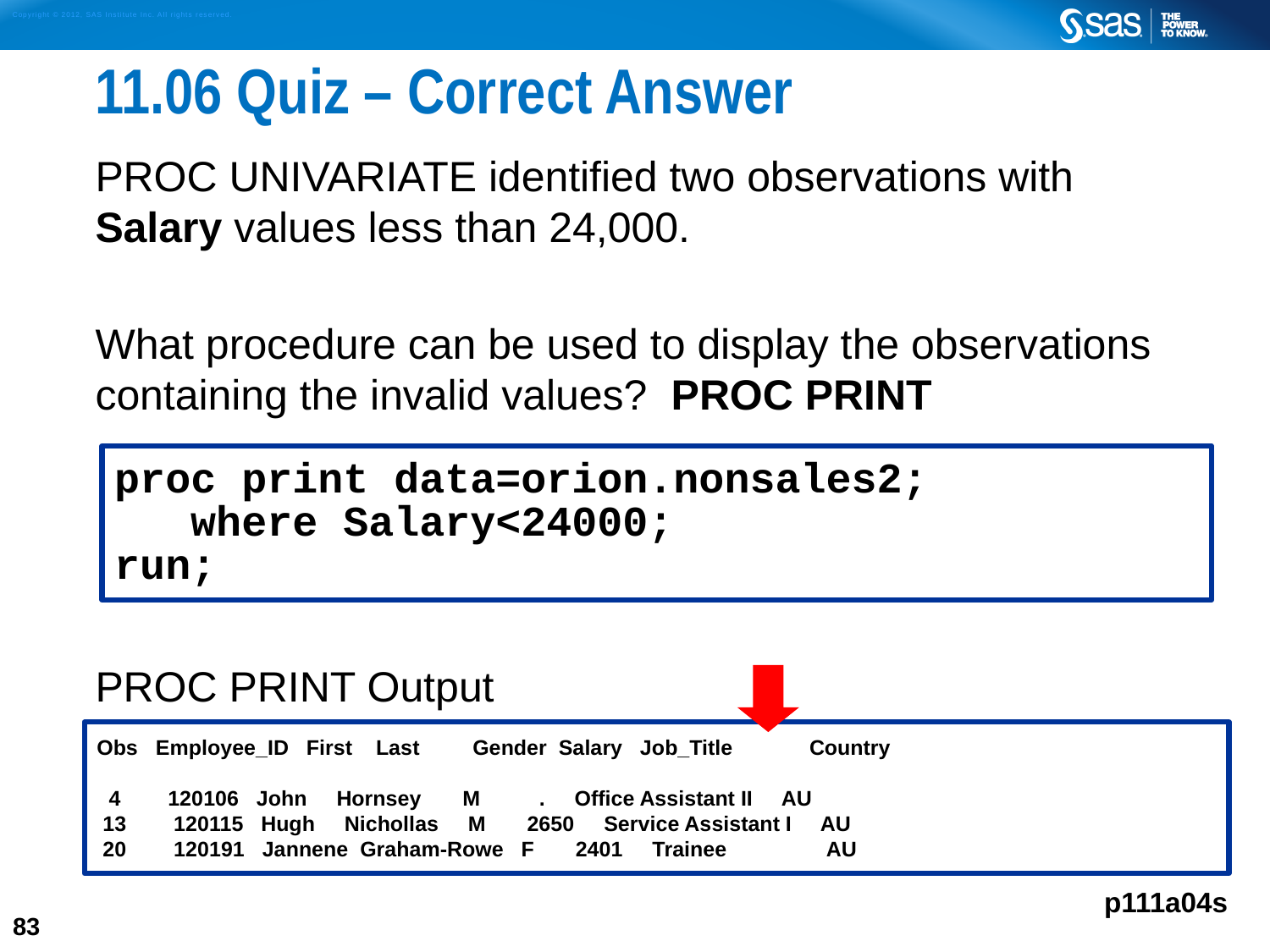

# 11.06 Quiz – Correct Answer
PROC UNIVARIATE identified two observations with Salary values less than 24,000.

What procedure can be used to display the observations containing the invalid values?  PROC PRINT

PROC PRINT Output
proc print data=orion.nonsales2;
   where Salary<24000;
run;

Obs   Employee_ID   First    Last         Gender  Salary   Job_Title             Country

  4        120106   John     Hornsey       M          .     Office Assistant II     AU
 13        120115   Hugh     Nichollas     M       2650     Service Assistant I     AU
 20        120191   Jannene  Graham-Rowe   F       2401     Trainee                 AU
p111a04s